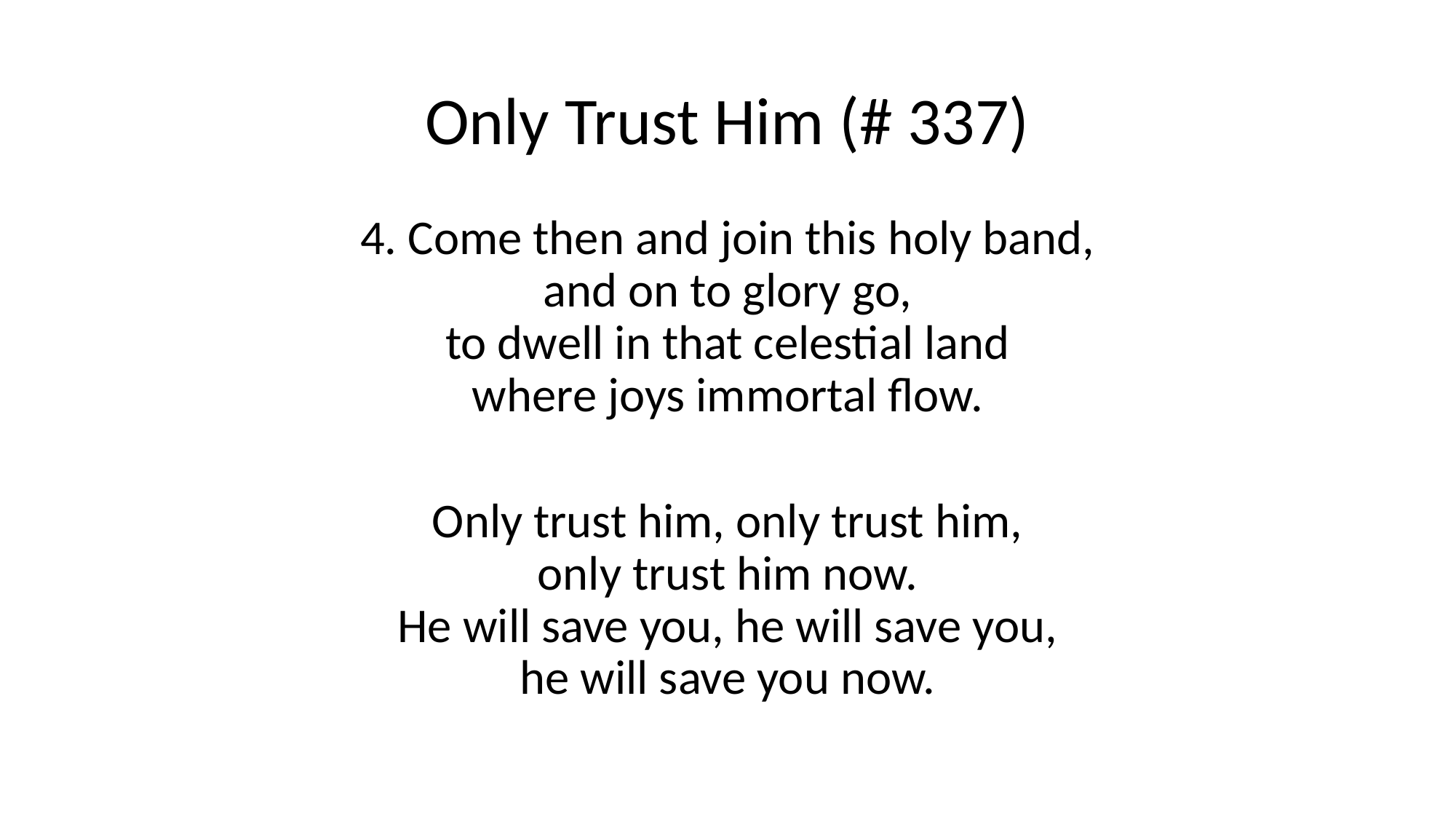

# Only Trust Him (# 337)
4. Come then and join this holy band,
and on to glory go,
to dwell in that celestial land
where joys immortal flow.
Only trust him, only trust him,
only trust him now.
He will save you, he will save you,
he will save you now.